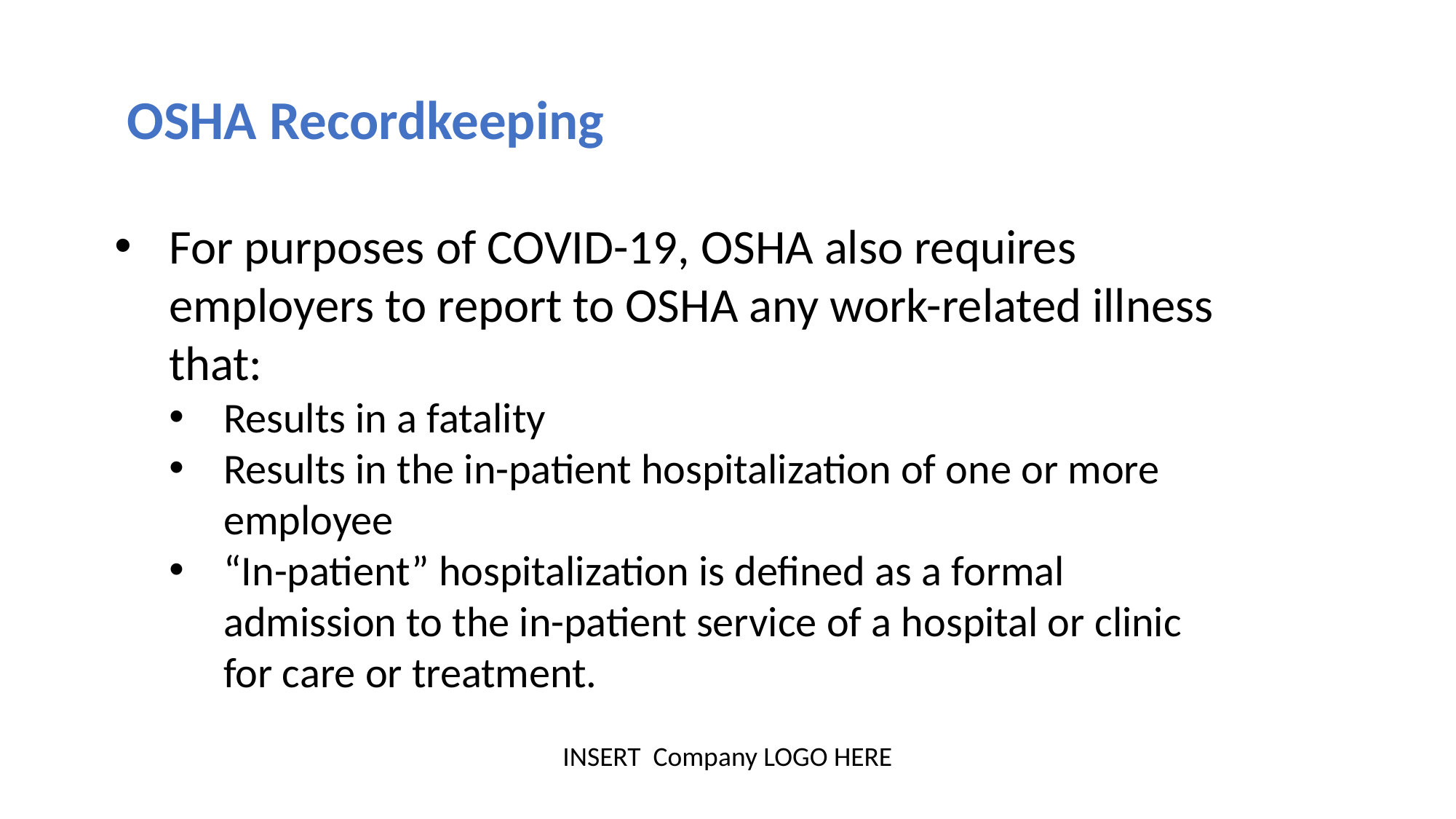

OSHA Recordkeeping

For purposes of COVID-19, OSHA also requires employers to report to OSHA any work-related illness that:
Results in a fatality
Results in the in-patient hospitalization of one or more employee
“In-patient” hospitalization is defined as a formal admission to the in-patient service of a hospital or clinic for care or treatment.

INSERT  Company LOGO HERE